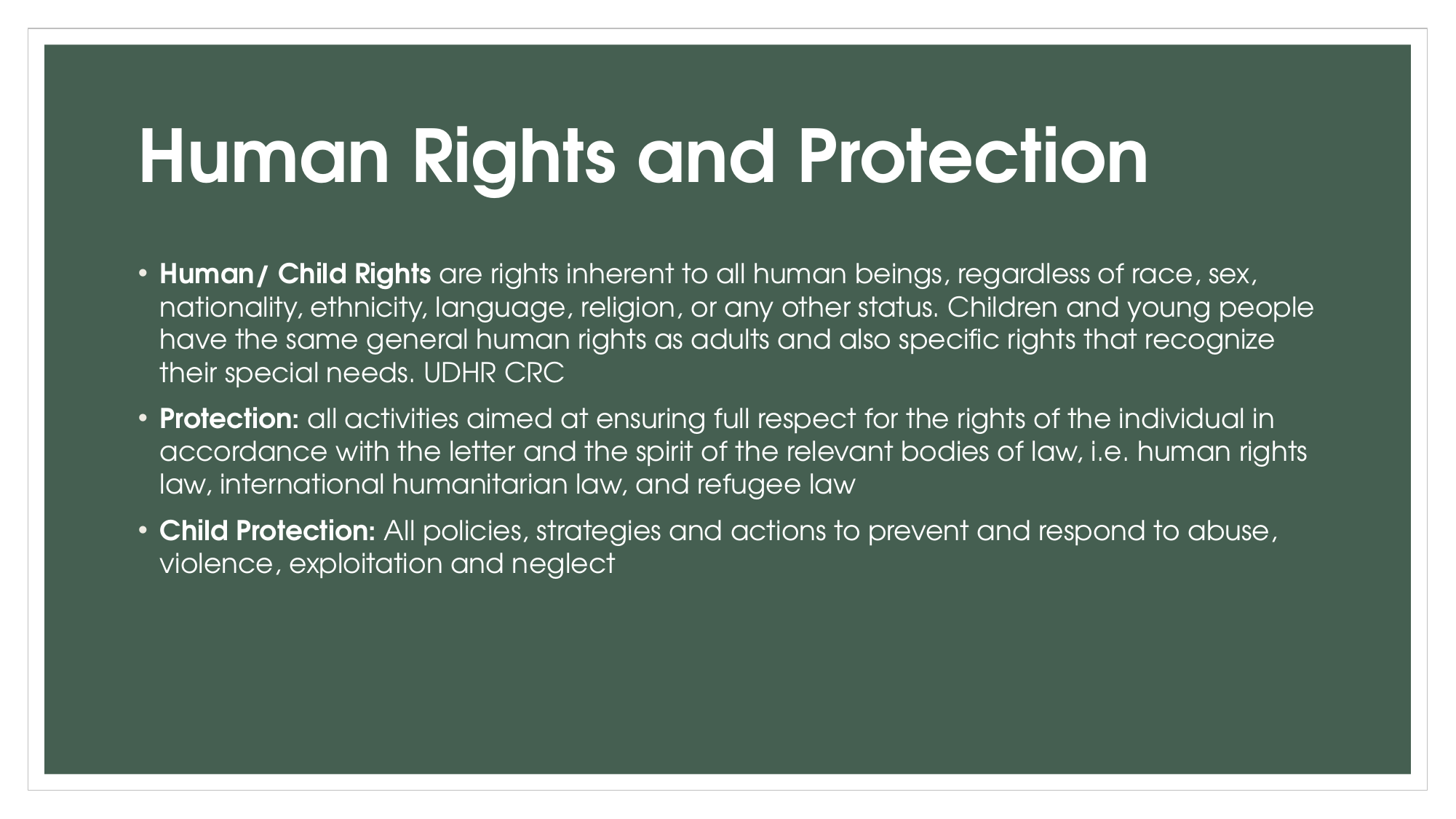

# Human Rights and Protection
Human/ Child Rights are rights inherent to all human beings, regardless of race, sex, nationality, ethnicity, language, religion, or any other status. Children and young people have the same general human rights as adults and also specific rights that recognize their special needs. UDHR CRC
Protection: all activities aimed at ensuring full respect for the rights of the individual in accordance with the letter and the spirit of the relevant bodies of law, i.e. human rights law, international humanitarian law, and refugee law
Child Protection: All policies, strategies and actions to prevent and respond to abuse, violence, exploitation and neglect